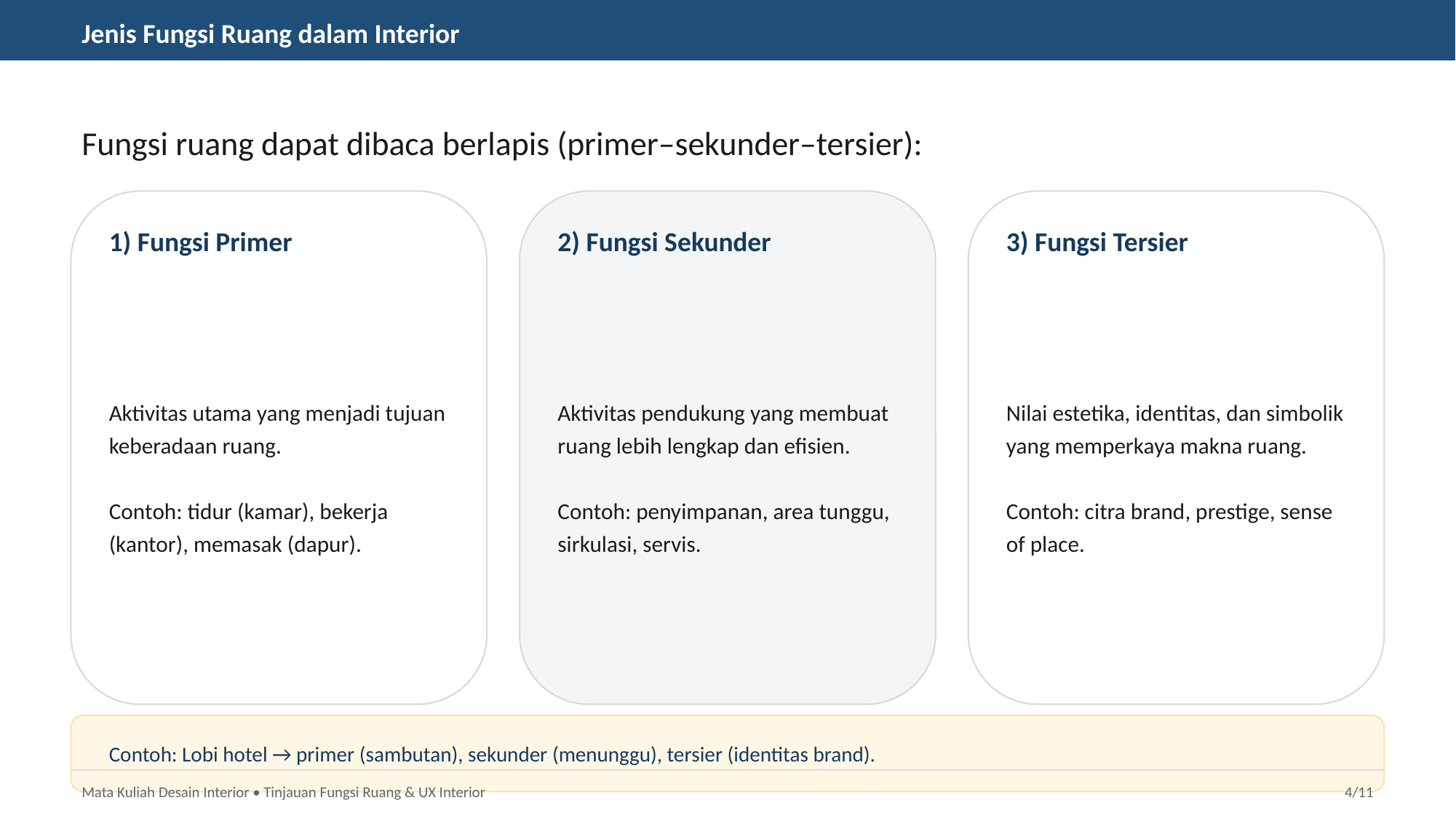

Jenis Fungsi Ruang dalam Interior
Fungsi ruang dapat dibaca berlapis (primer–sekunder–tersier):

1) Fungsi Primer
2) Fungsi Sekunder
3) Fungsi Tersier
Aktivitas utama yang menjadi tujuan keberadaan ruang.

Contoh: tidur (kamar), bekerja (kantor), memasak (dapur).
Aktivitas pendukung yang membuat ruang lebih lengkap dan efisien.

Contoh: penyimpanan, area tunggu, sirkulasi, servis.
Nilai estetika, identitas, dan simbolik yang memperkaya makna ruang.

Contoh: citra brand, prestige, sense of place.

Contoh: Lobi hotel → primer (sambutan), sekunder (menunggu), tersier (identitas brand).

Mata Kuliah Desain Interior • Tinjauan Fungsi Ruang & UX Interior
4/11